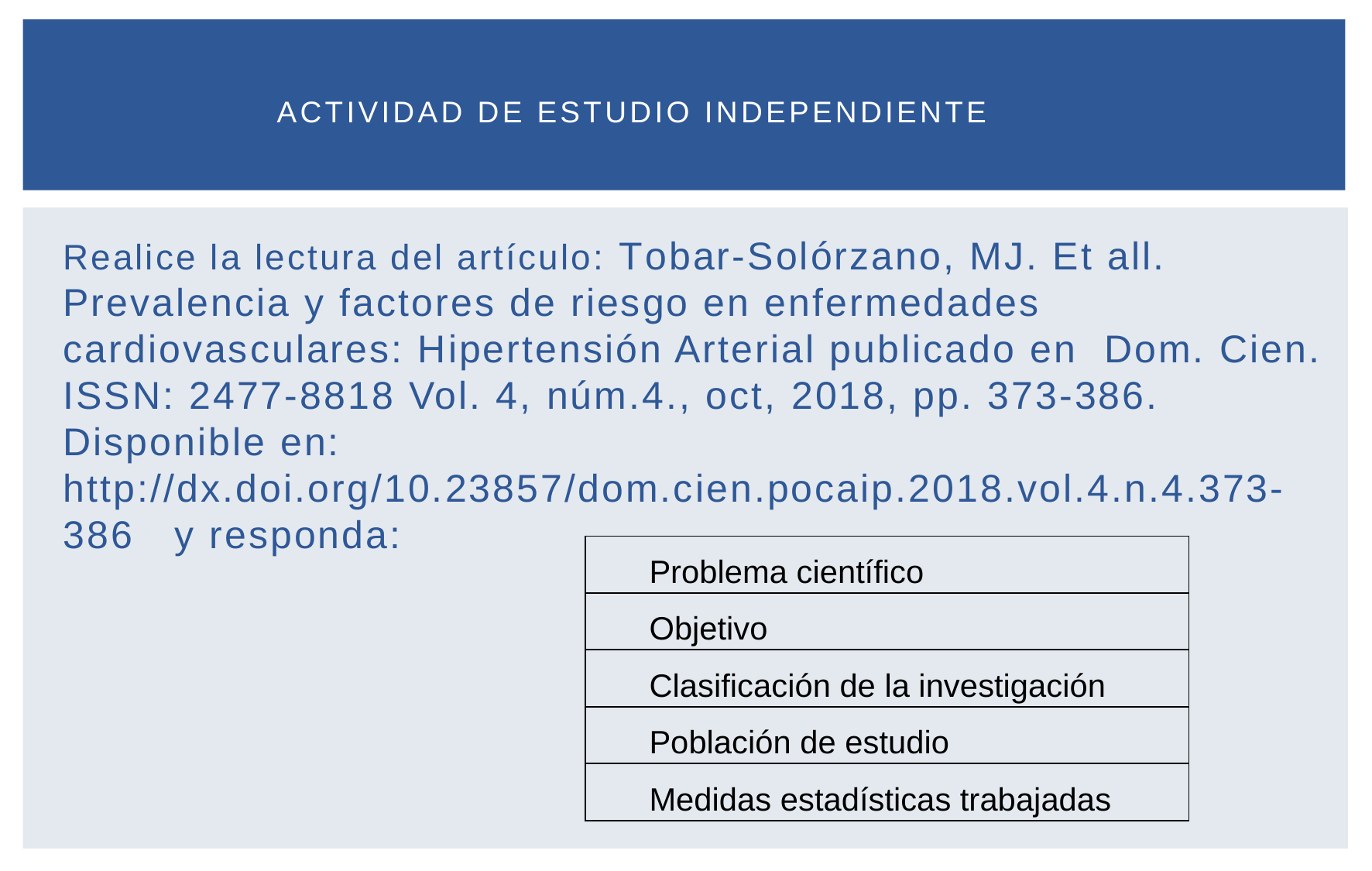

# Actividad de estudio independiente
Realice la lectura del artículo: Tobar-Solórzano, MJ. Et all. Prevalencia y factores de riesgo en enfermedades cardiovasculares: Hipertensión Arterial publicado en  Dom. Cien. ISSN: 2477-8818 Vol. 4, núm.4., oct, 2018, pp. 373-386. Disponible en: http://dx.doi.org/10.23857/dom.cien.pocaip.2018.vol.4.n.4.373-386   y responda:
| Problema científico |
| --- |
| Objetivo |
| Clasificación de la investigación |
| Población de estudio |
| Medidas estadísticas trabajadas |